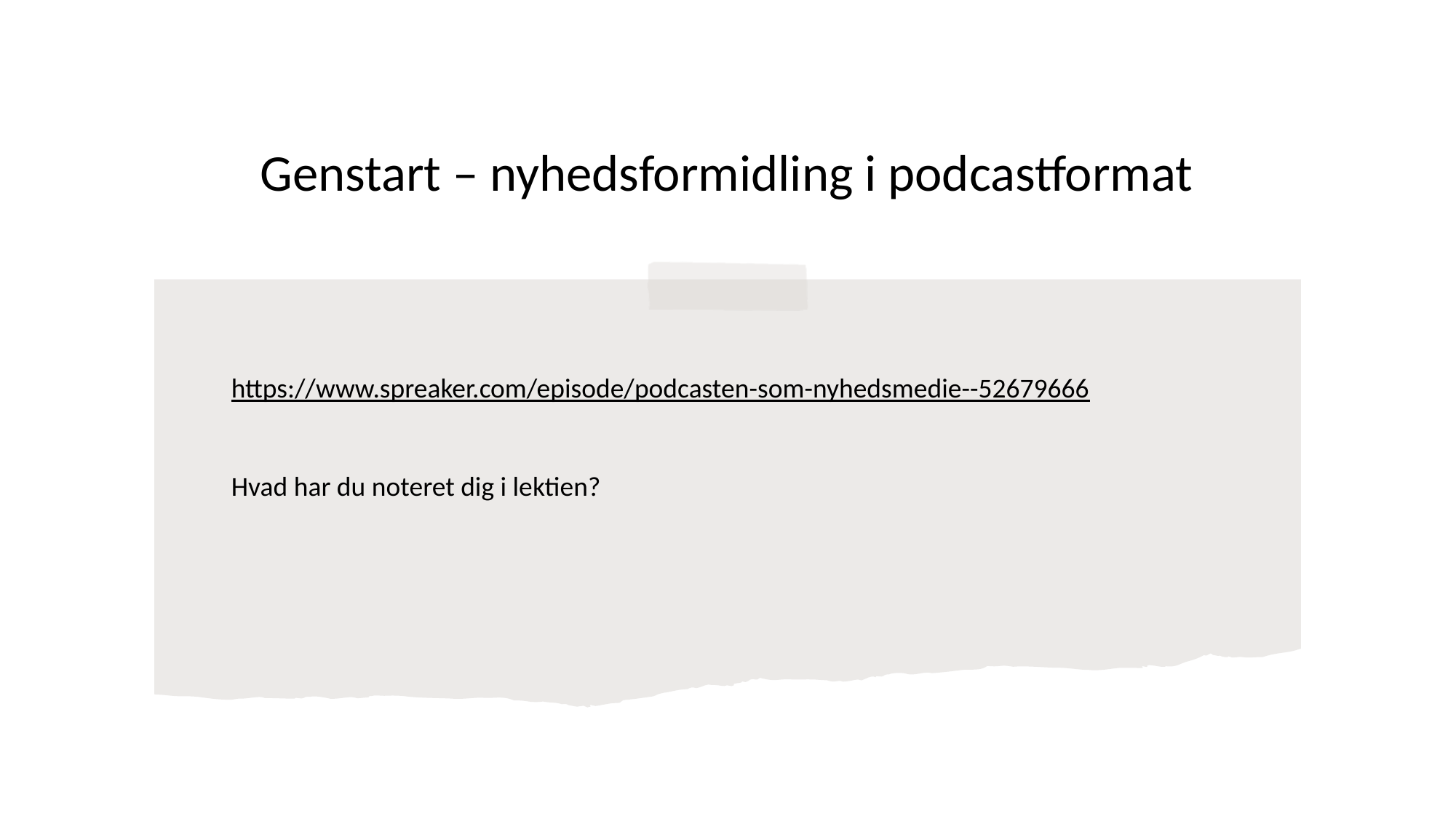

# Genstart – nyhedsformidling i podcastformat

https://www.spreaker.com/episode/podcasten-som-nyhedsmedie--52679666

Hvad har du noteret dig i lektien?